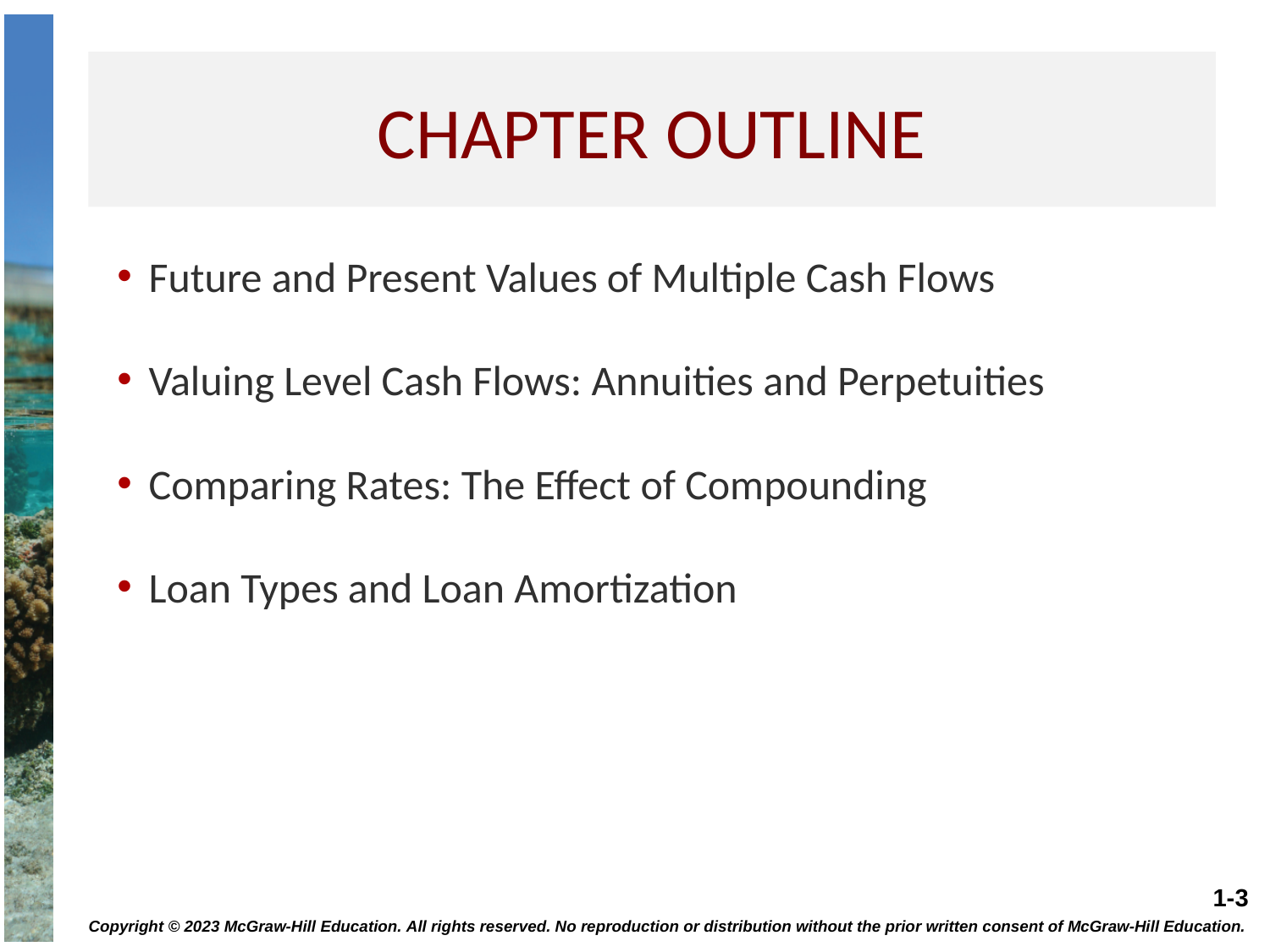

# Chapter Outline
Future and Present Values of Multiple Cash Flows

Valuing Level Cash Flows: Annuities and Perpetuities

Comparing Rates: The Effect of Compounding

Loan Types and Loan Amortization
Copyright © 2023 McGraw-Hill Education. All rights reserved. No reproduction or distribution without the prior written consent of McGraw-Hill Education.